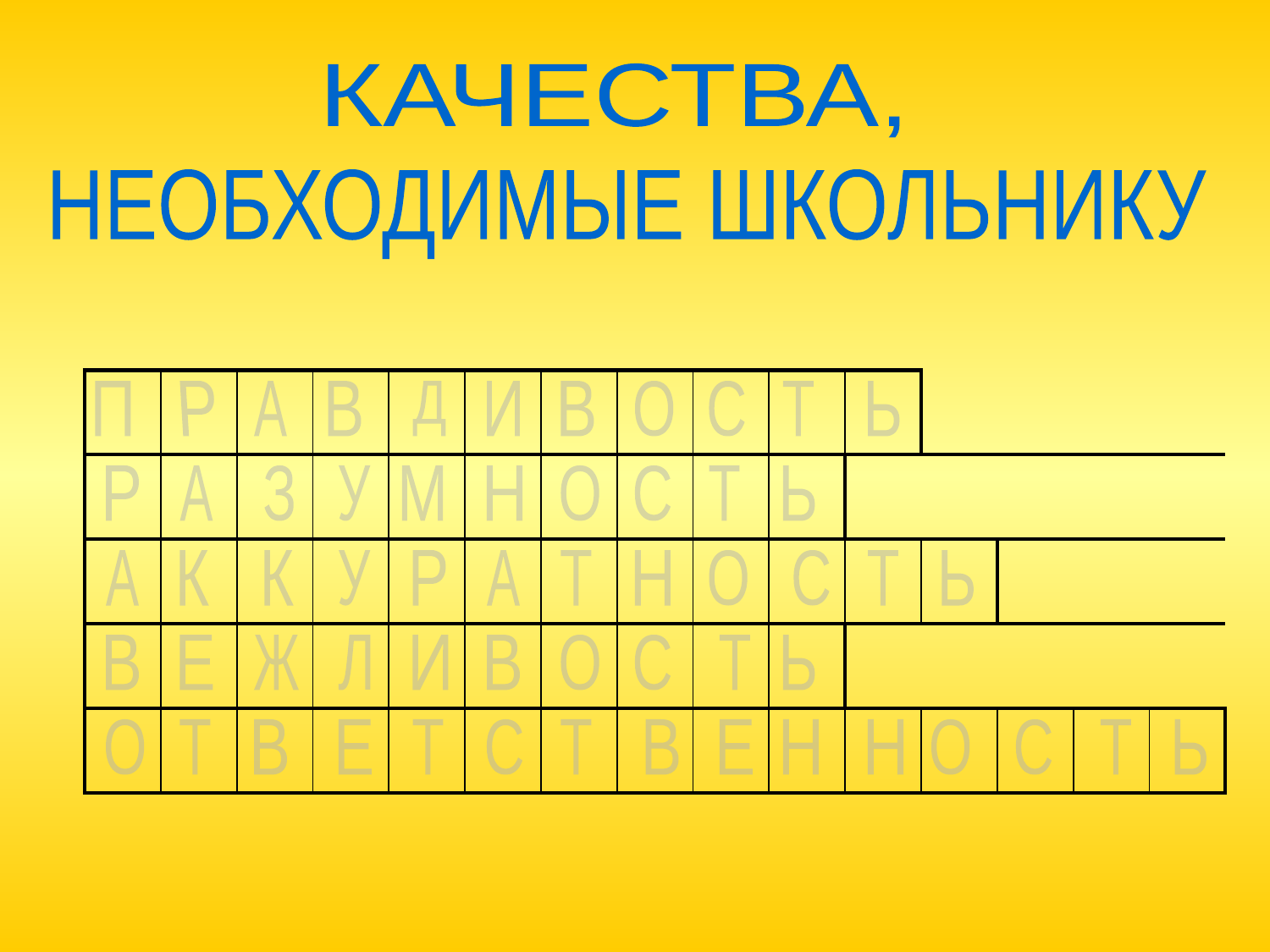

КАЧЕСТВА,
НЕОБХОДИМЫЕ ШКОЛЬНИКУ
|  |  |  |  |  |  |  |  |  |  |  |  |  |  |  |
| --- | --- | --- | --- | --- | --- | --- | --- | --- | --- | --- | --- | --- | --- | --- |
|  |  |  |  |  |  |  |  |  |  |  |  |  |  |  |
|  |  |  |  |  |  |  |  |  |  |  |  |  |  |  |
|  |  |  |  |  |  |  |  |  |  |  |  |  |  |  |
|  |  |  |  |  |  |  |  |  |  |  |  |  |  |  |
П
Р
А
В
Д
И
В
О
С
Т
Ь
Р
А
З
У
М
Н
О
С
Т
Ь
А
К
К
У
Р
А
Т
Н
О
С
Т
Ь
В
Е
Ж
Л
И
В
О
С
Т
Ь
О
Т
В
Е
Т
С
Т
В
Е
Н
Н
О
С
Т
Ь